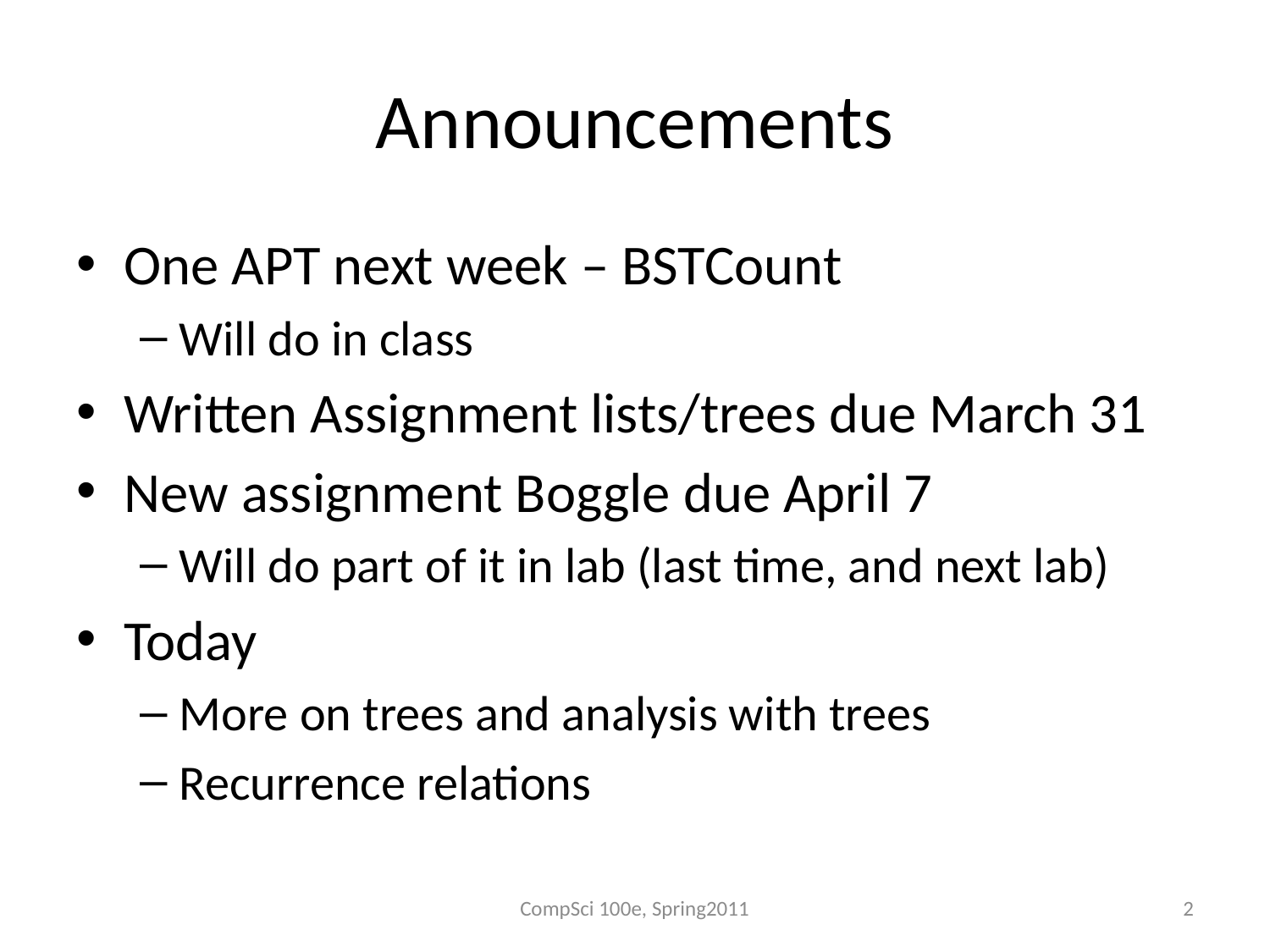

# Announcements
One APT next week – BSTCount
Will do in class
Written Assignment lists/trees due March 31
New assignment Boggle due April 7
Will do part of it in lab (last time, and next lab)
Today
More on trees and analysis with trees
Recurrence relations
CompSci 100e, Spring2011
2